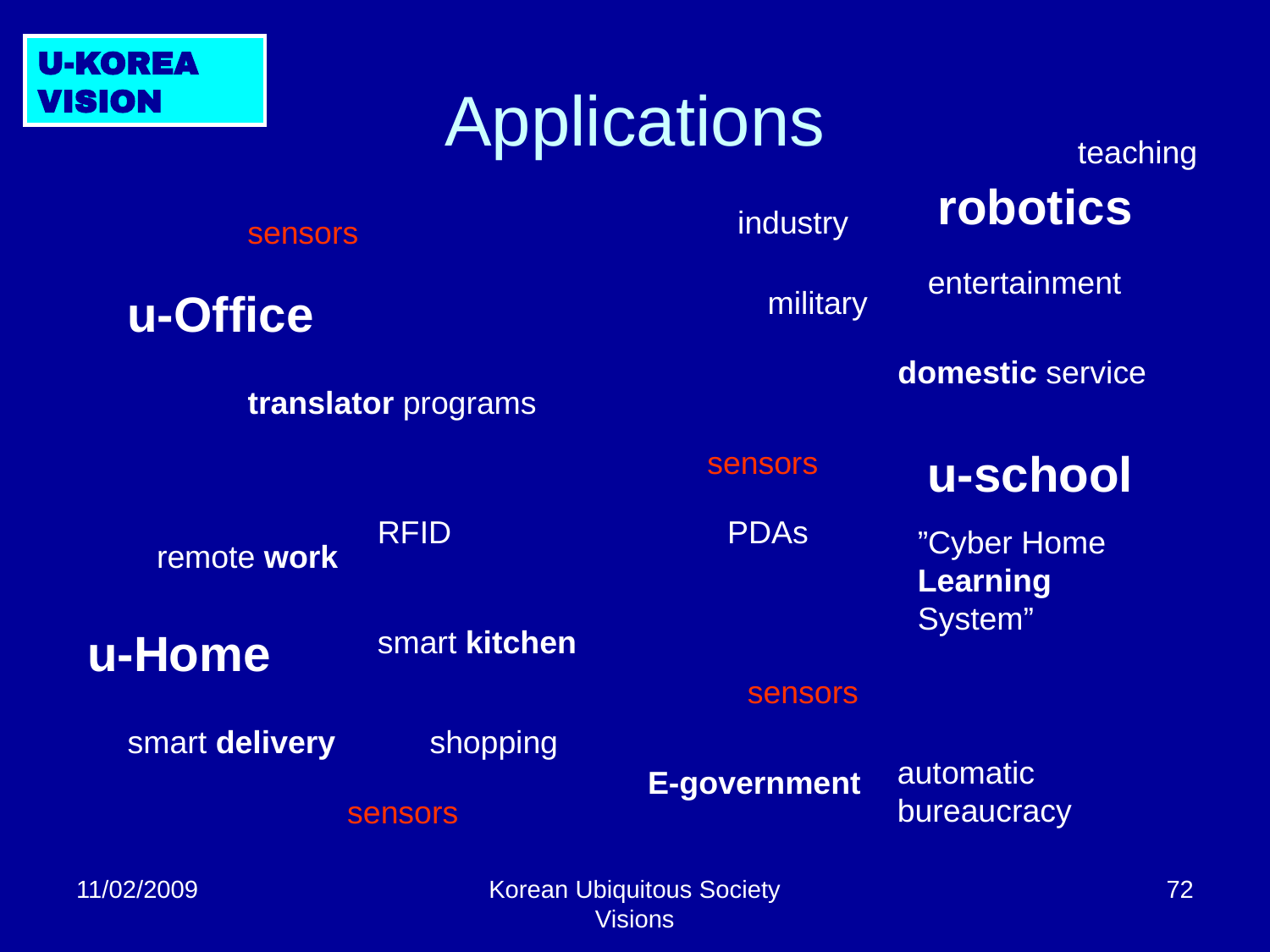

U-KOREA VISION
# Applications
teaching
robotics
industry
sensors
entertainment
u-Office

military
domestic service
translator programs
sensors
u-school
RFID
PDAs

”Cyber Home Learning System”

remote work
u-Home

smart kitchen
sensors
smart delivery
shopping
automatic bureaucracy
E-government
sensors
11/02/2009
Korean Ubiquitous Society Visions
72